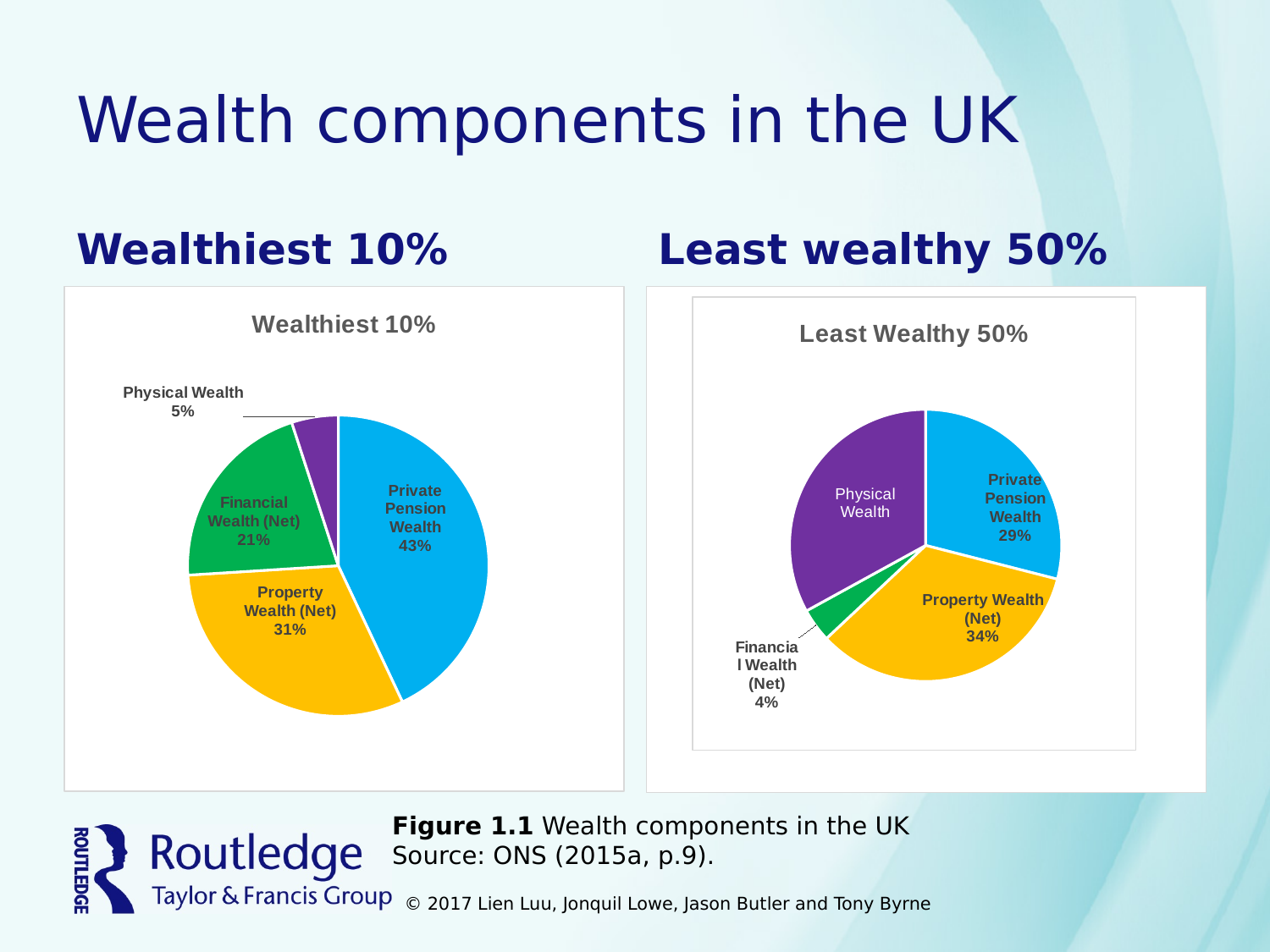

# Wealth components in the UK
Wealthiest 10%
Least wealthy 50%

### Chart: Wealthiest 10%

| Category |  |
|---|---|
| Private Pension Wealth | 0.43 |
| Property Wealth (Net) | 0.31 |
| Financial Wealth (Net) | 0.21 |
| Physical Wealth | 0.05 |

### Chart: Least Wealthy 50%

| Category |
|---|

### Chart: Least Wealthy 50%

| Category |  |
|---|---|
| Private Pension Wealth | 0.29 |
| Property Wealth (Net) | 0.34 |
| Financial Wealth (Net) | 0.04 |
| Physical Wealth | 0.33 |
Figure 1.1 Wealth components in the UK
Source: ONS (2015a, p.9).
© 2017 Lien Luu, Jonquil Lowe, Jason Butler and Tony Byrne